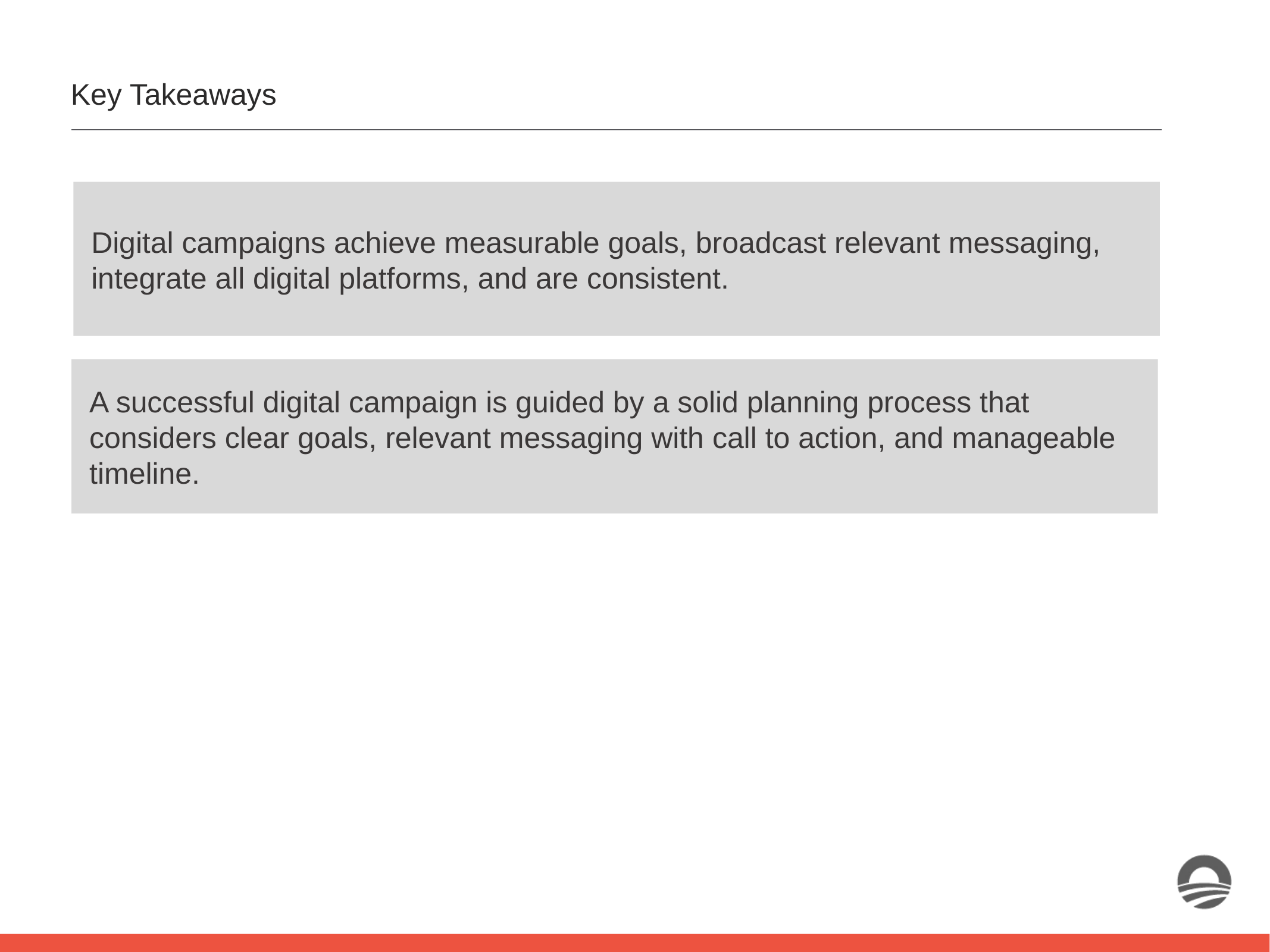

Key Takeaways
Digital campaigns achieve measurable goals, broadcast relevant messaging, integrate all digital platforms, and are consistent.
A successful digital campaign is guided by a solid planning process that considers clear goals, relevant messaging with call to action, and manageable timeline.